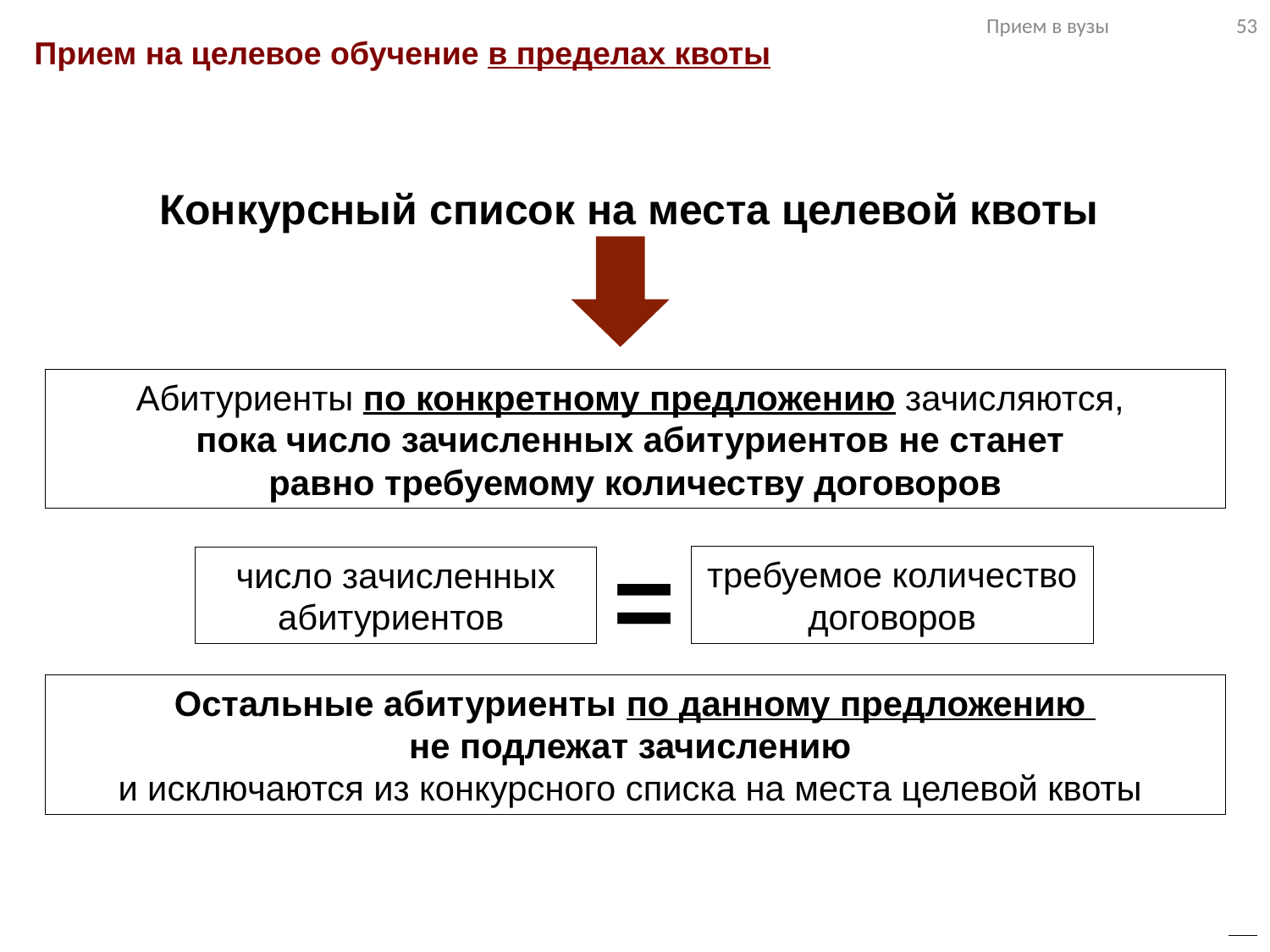

Прием в вузы                          53
Прием на целевое обучение в пределах квоты
Конкурсный список на места целевой квоты

Абитуриенты по конкретному предложению зачисляются,
пока число зачисленных абитуриентов не станет
равно требуемому количеству договоров
=
требуемое количество договоров
число зачисленных абитуриентов
Остальные абитуриенты по данному предложению
не подлежат зачислению
и исключаются из конкурсного списка на места целевой квоты